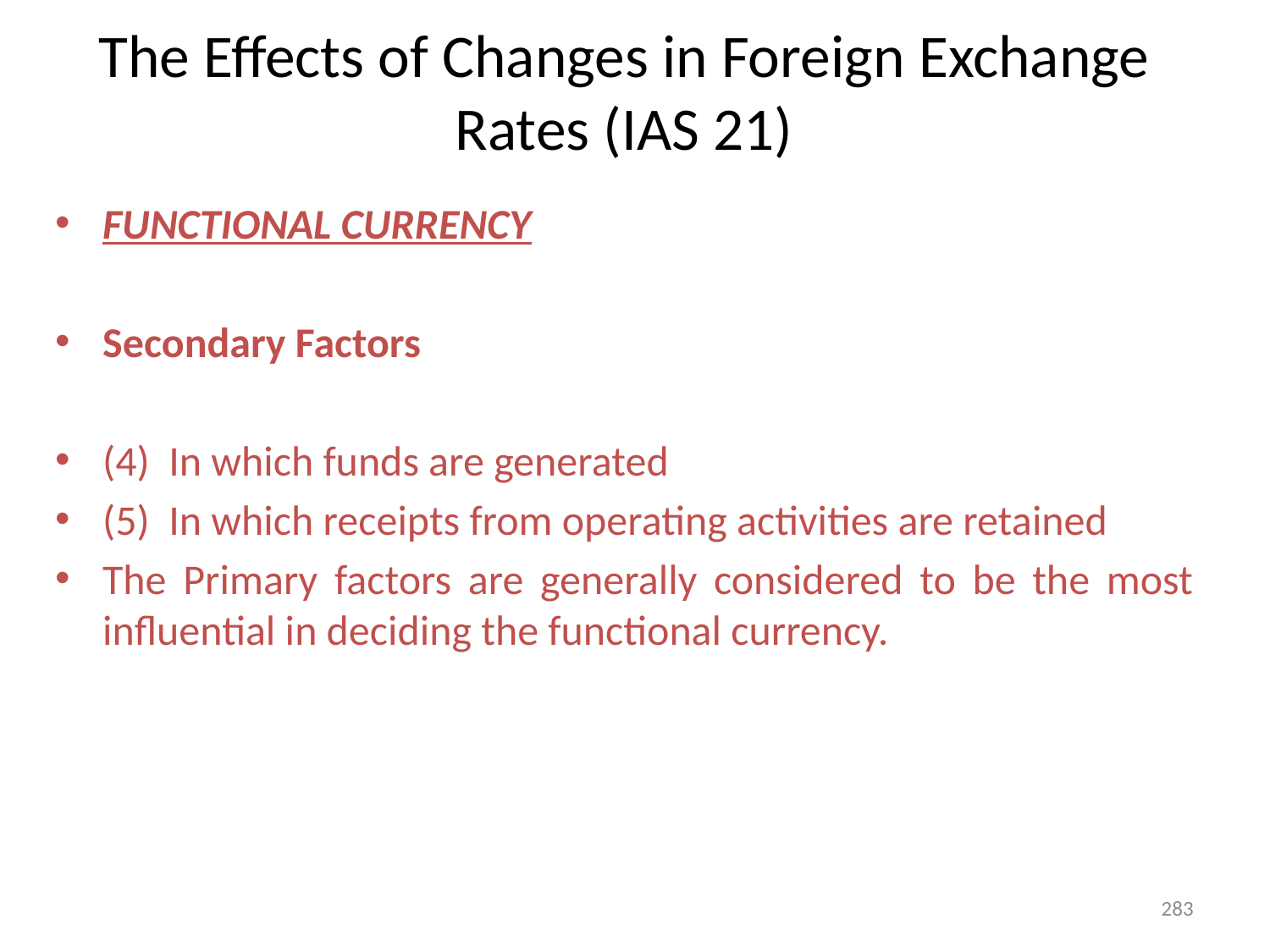

# The Effects of Changes in Foreign Exchange Rates (IAS 21)
FUNCTIONAL CURRENCY

Secondary Factors

(4)  In which funds are generated
(5)  In which receipts from operating activities are retained
The Primary factors are generally considered to be the most influential in deciding the functional currency.
283